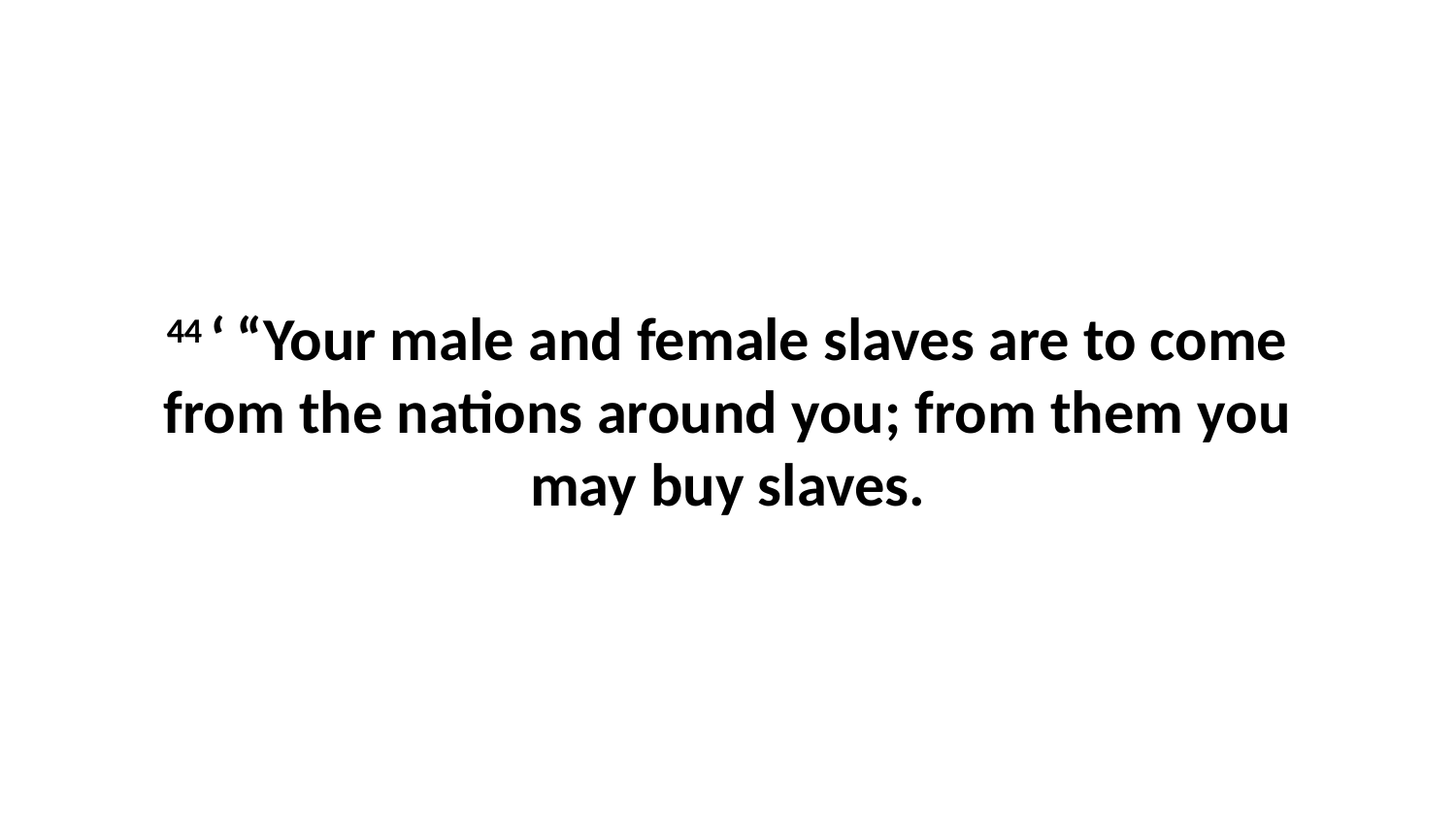

44 ‘ “Your male and female slaves are to come from the nations around you; from them you may buy slaves.